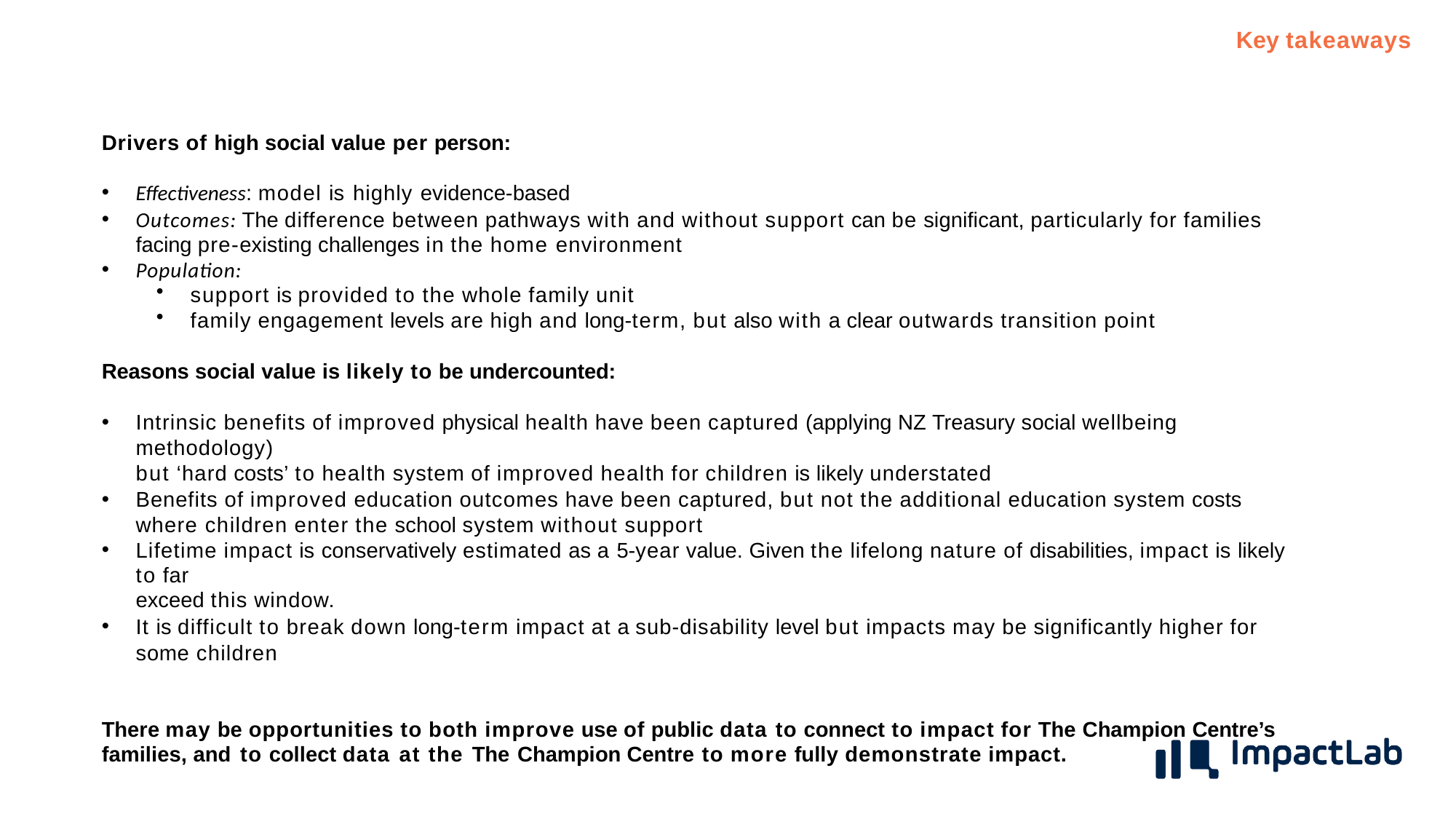

Key takeaways
Drivers of high social value per person:
Effectiveness: model is highly evidence-based
Outcomes: The difference between pathways with and without support can be significant, particularly for families facing pre-existing challenges in the home environment
Population:
support is provided to the whole family unit
family engagement levels are high and long-term, but also with a clear outwards transition point
Reasons social value is likely to be undercounted:
Intrinsic benefits of improved physical health have been captured (applying NZ Treasury social wellbeing methodology)
but ‘hard costs’ to health system of improved health for children is likely understated
Benefits of improved education outcomes have been captured, but not the additional education system costs where children enter the school system without support
Lifetime impact is conservatively estimated as a 5-year value. Given the lifelong nature of disabilities, impact is likely to far
exceed this window.
It is difficult to break down long-term impact at a sub-disability level but impacts may be significantly higher for some children

There may be opportunities to both improve use of public data to connect to impact for The Champion Centre’s
families, and to collect data at the The Champion Centre to more fully demonstrate impact.